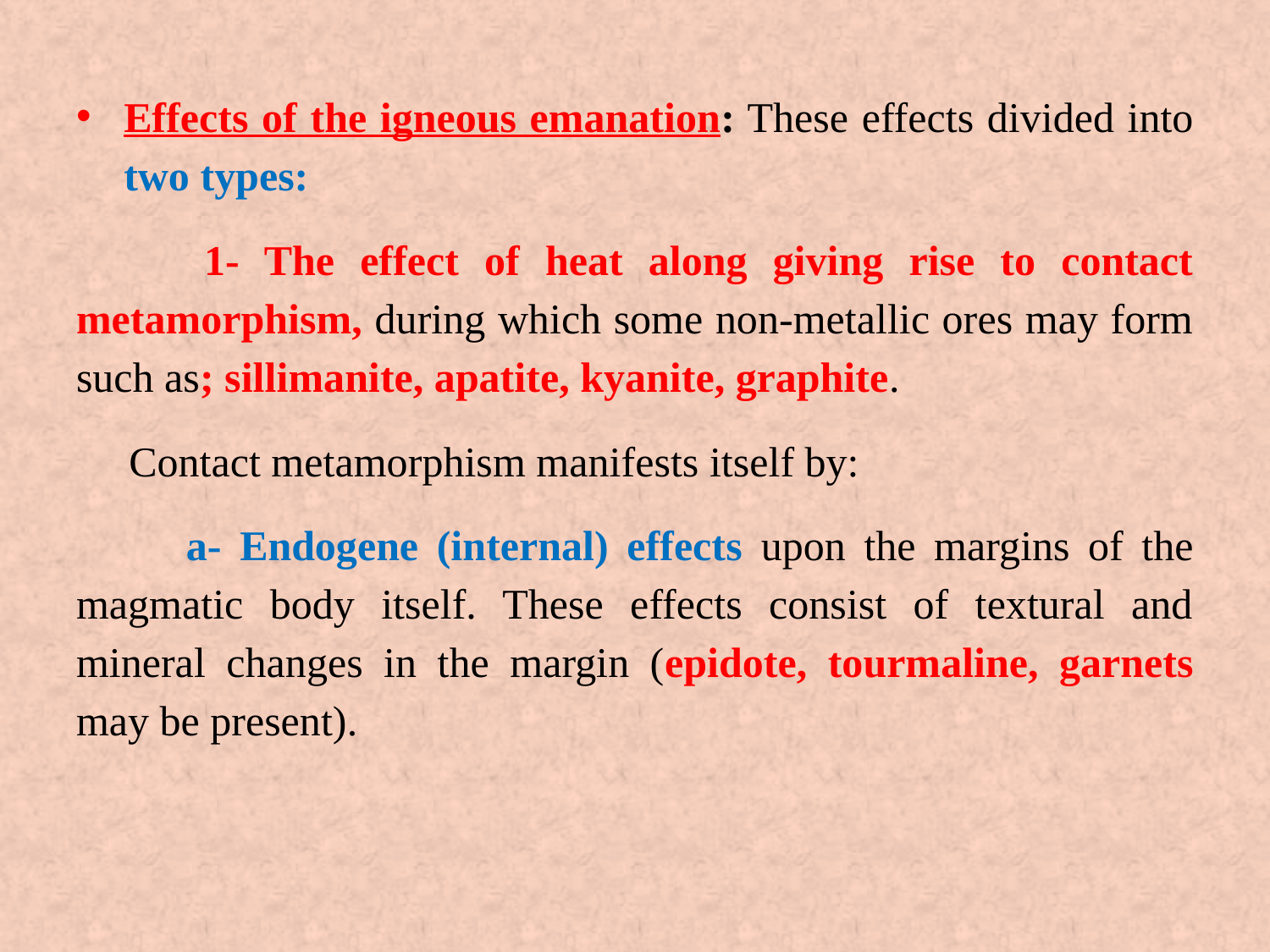

Effects of the igneous emanation: These effects divided into two types:
     1- The effect of heat along giving rise to contact metamorphism, during which some non-metallic ores may form such as; sillimanite, apatite, kyanite, graphite.
     Contact metamorphism manifests itself by:
      a- Endogene (internal) effects upon the margins of the magmatic body itself. These effects consist of textural and mineral changes in the margin (epidote, tourmaline, garnets may be present).